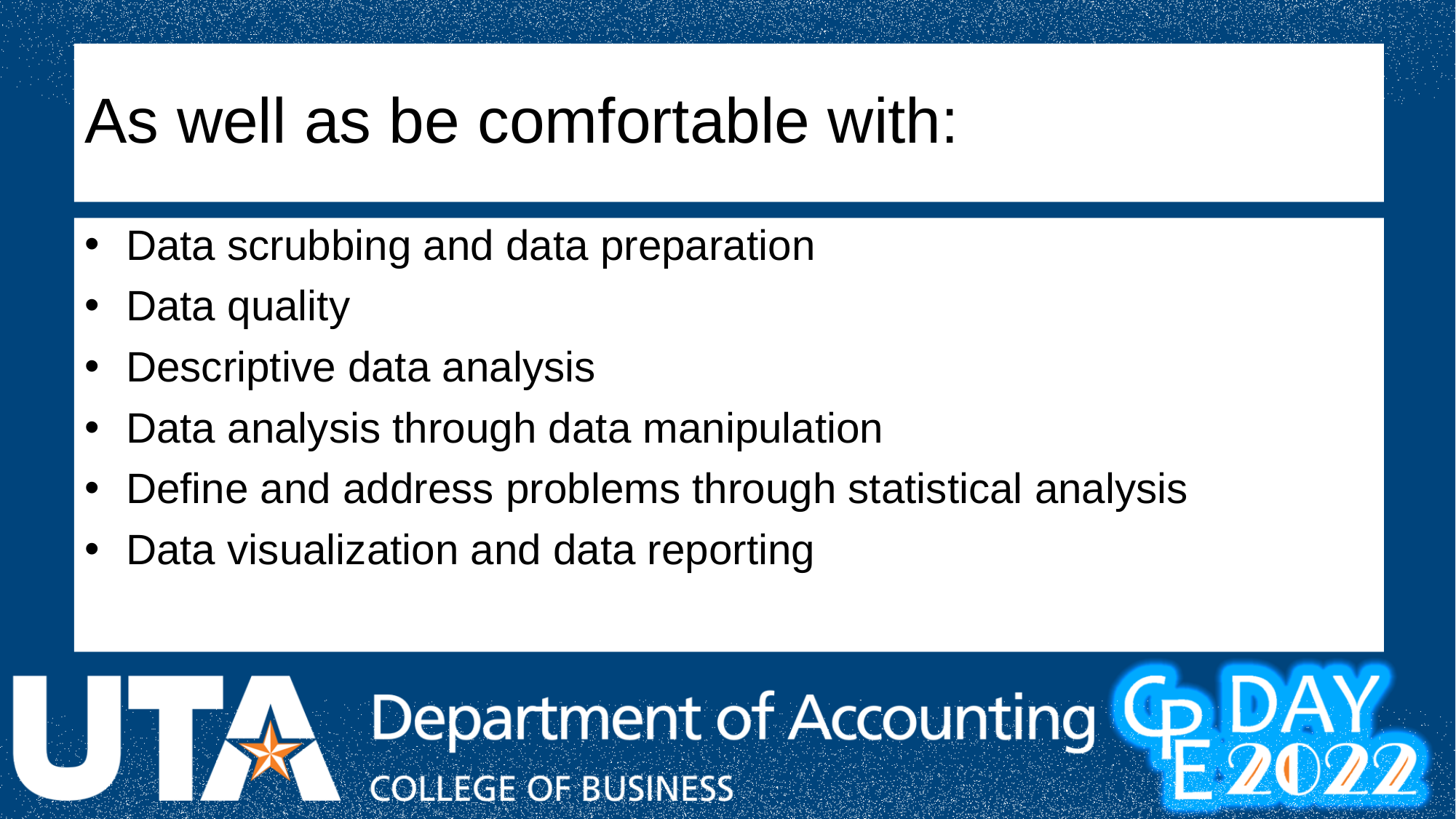

# As well as be comfortable with:
Data scrubbing and data preparation
Data quality
Descriptive data analysis
Data analysis through data manipulation
Define and address problems through statistical analysis
Data visualization and data reporting